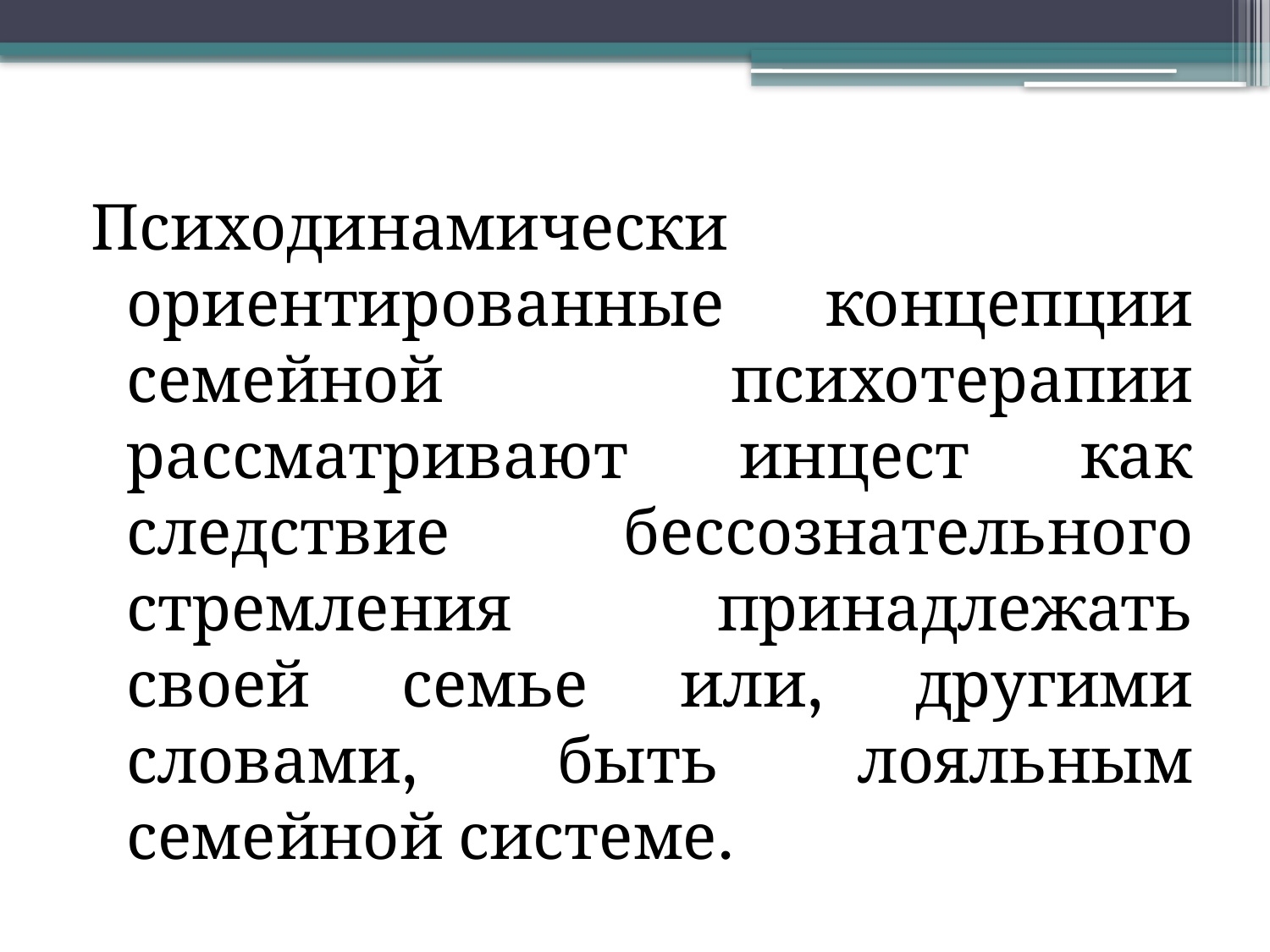

Психодинамически ориентированные концепции семей­ной психотерапии рассматривают инцест как следствие бессознательного стремления принадлежать своей семье или, другими словами, быть лояльным семейной системе.